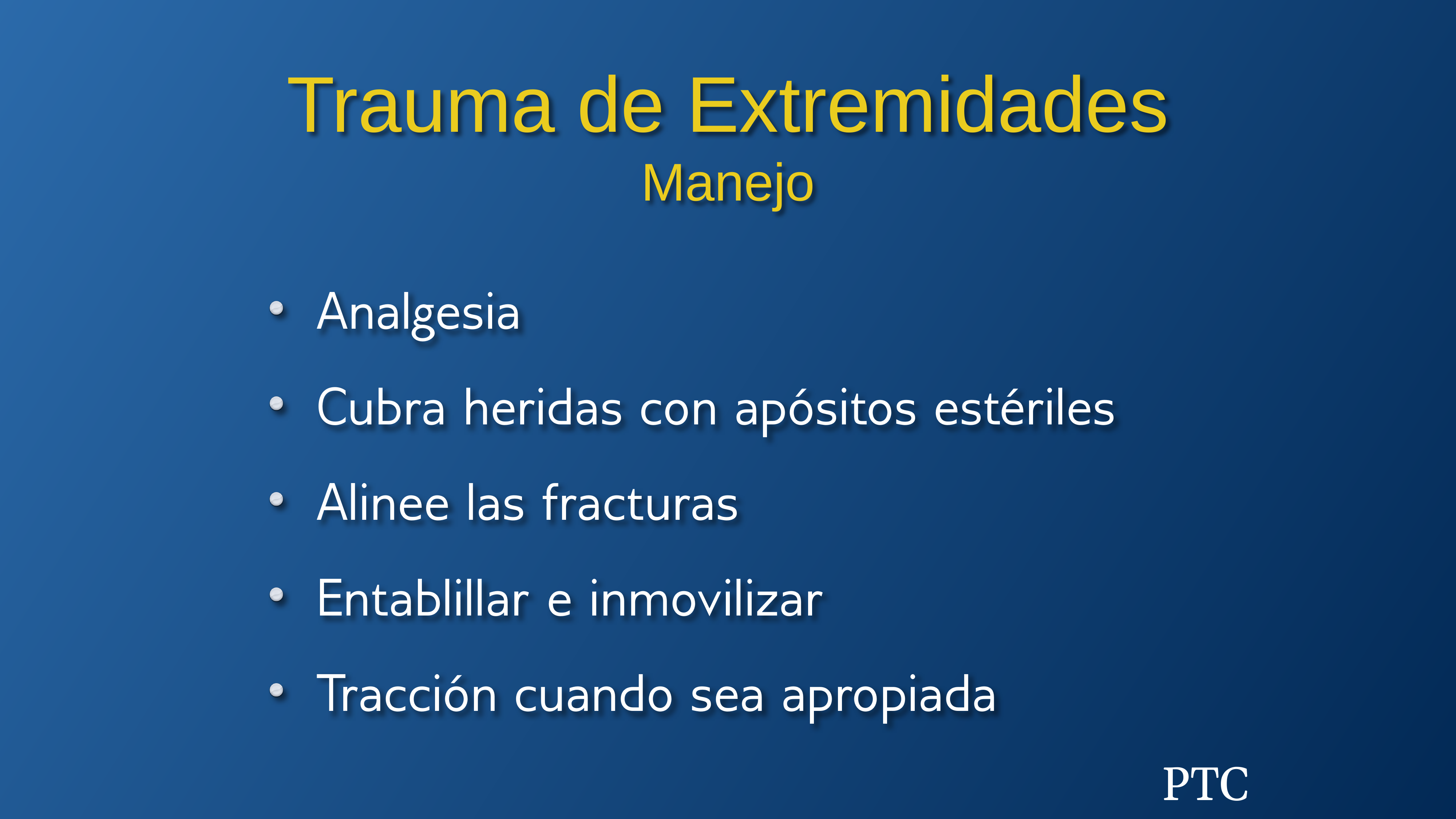

Trauma de Extremidades
Manejo
Analgesia
Cubra heridas con apósitos estériles
Alinee las fracturas
Entablillar e inmovilizar
Tracción cuando sea apropiada
PTC